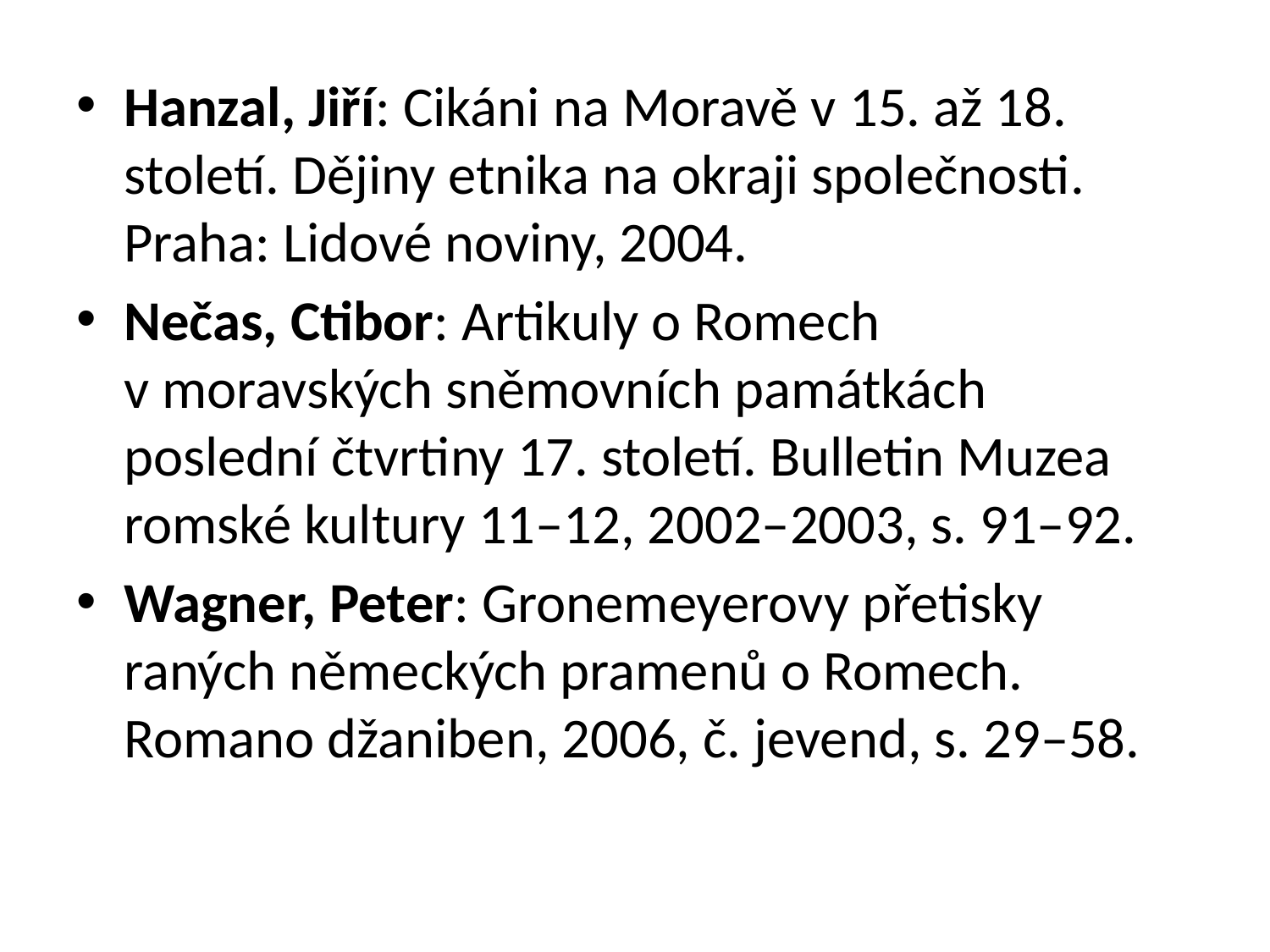

Hanzal, Jiří: Cikáni na Moravě v 15. až 18. století. Dějiny etnika na okraji společnosti. Praha: Lidové noviny, 2004.
Nečas, Ctibor: Artikuly o Romech v moravských sněmovních památkách poslední čtvrtiny 17. století. Bulletin Muzea romské kultury 11–12, 2002–2003, s. 91–92.
Wagner, Peter: Gronemeyerovy přetisky raných německých pramenů o Romech. Romano džaniben, 2006, č. jevend, s. 29–58.